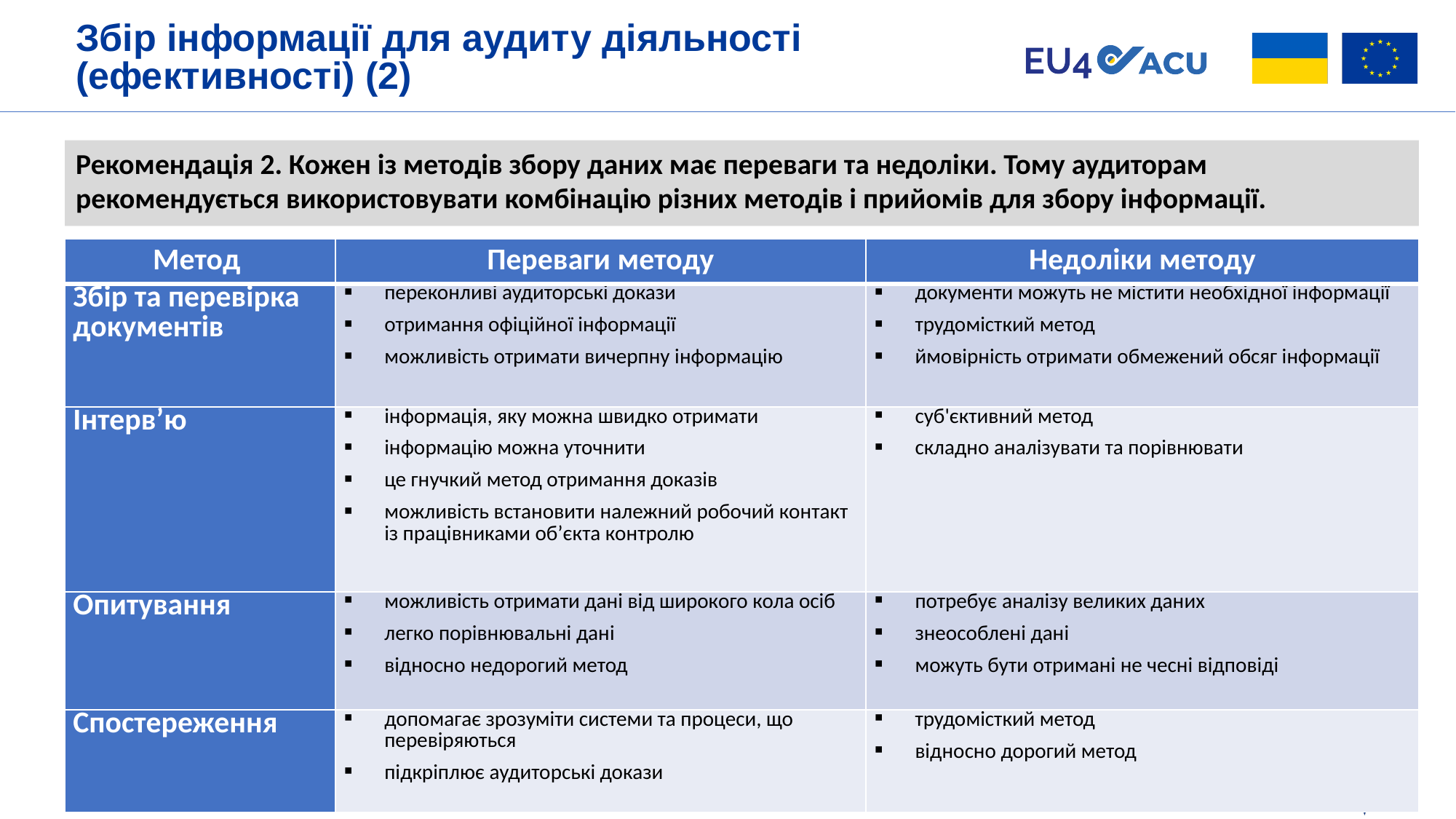

# Збір інформації для аудиту діяльності (ефективності) (2)
Рекомендація 2. Кожен із методів збору даних має переваги та недоліки. Тому аудиторам рекомендується використовувати комбінацію різних методів і прийомів для збору інформації.

| Метод | Переваги методу | Недоліки методу |
| --- | --- | --- |
| Збір та перевірка документів | переконливі аудиторські докази отримання офіційної інформації можливість отримати вичерпну інформацію | документи можуть не містити необхідної інформації трудомісткий метод ймовірність отримати обмежений обсяг інформації |
| Інтерв’ю | інформація, яку можна швидко отримати інформацію можна уточнити це гнучкий метод отримання доказів можливість встановити належний робочий контакт із працівниками об’єкта контролю | суб'єктивний метод складно аналізувати та порівнювати |
| Опитування | можливість отримати дані від широкого кола осіб легко порівнювальні дані відносно недорогий метод | потребує аналізу великих даних знеособлені дані можуть бути отримані не чесні відповіді |
| Спостереження | допомагає зрозуміти системи та процеси, що перевіряються підкріплює аудиторські докази | трудомісткий метод відносно дорогий метод |